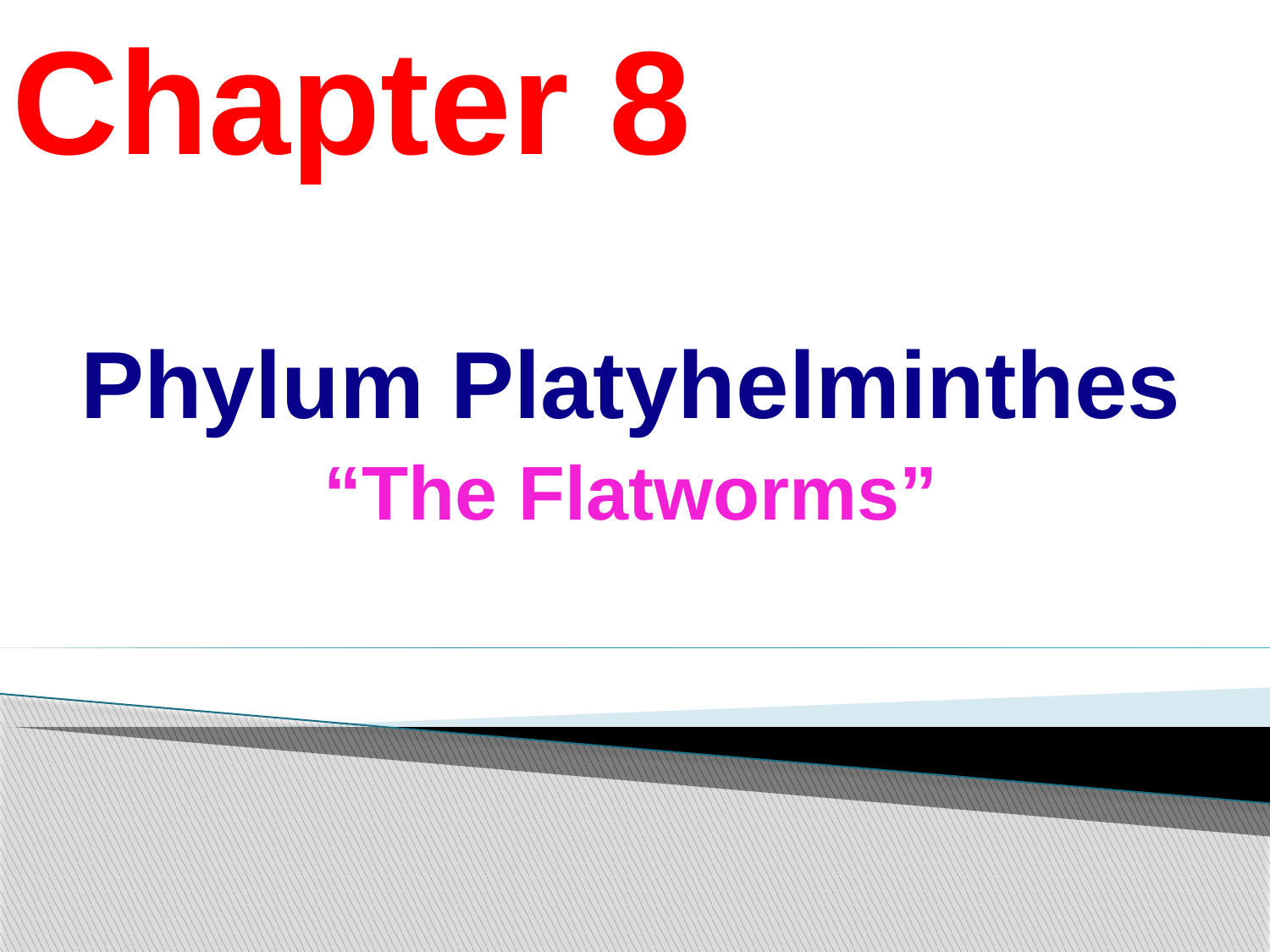

# Chapter 8
Phylum Platyhelminthes
“The Flatworms”